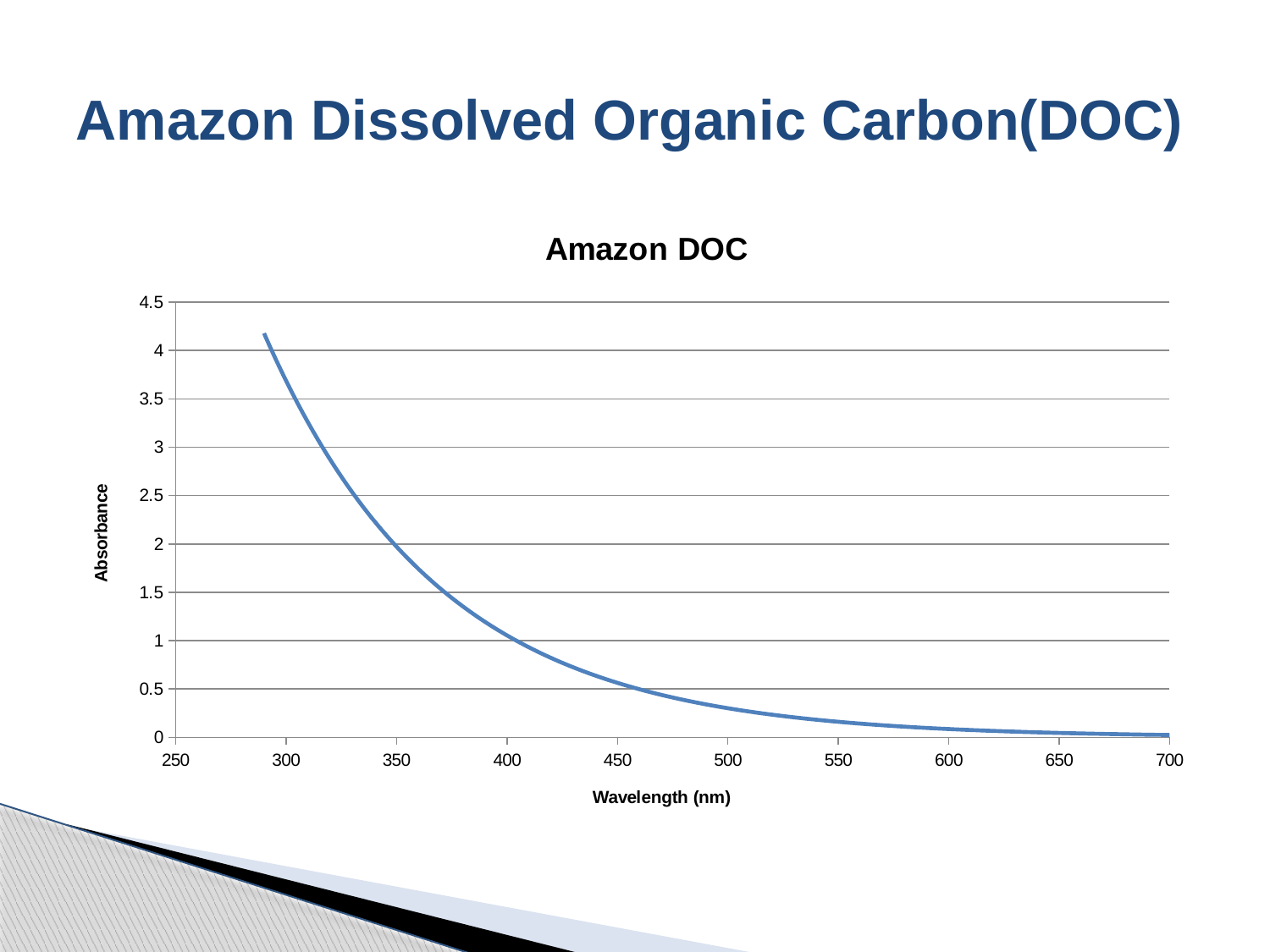

# Amazon Dissolved Organic Carbon(DOC)

### Chart: Amazon DOC

| Category |  |
|---|---|